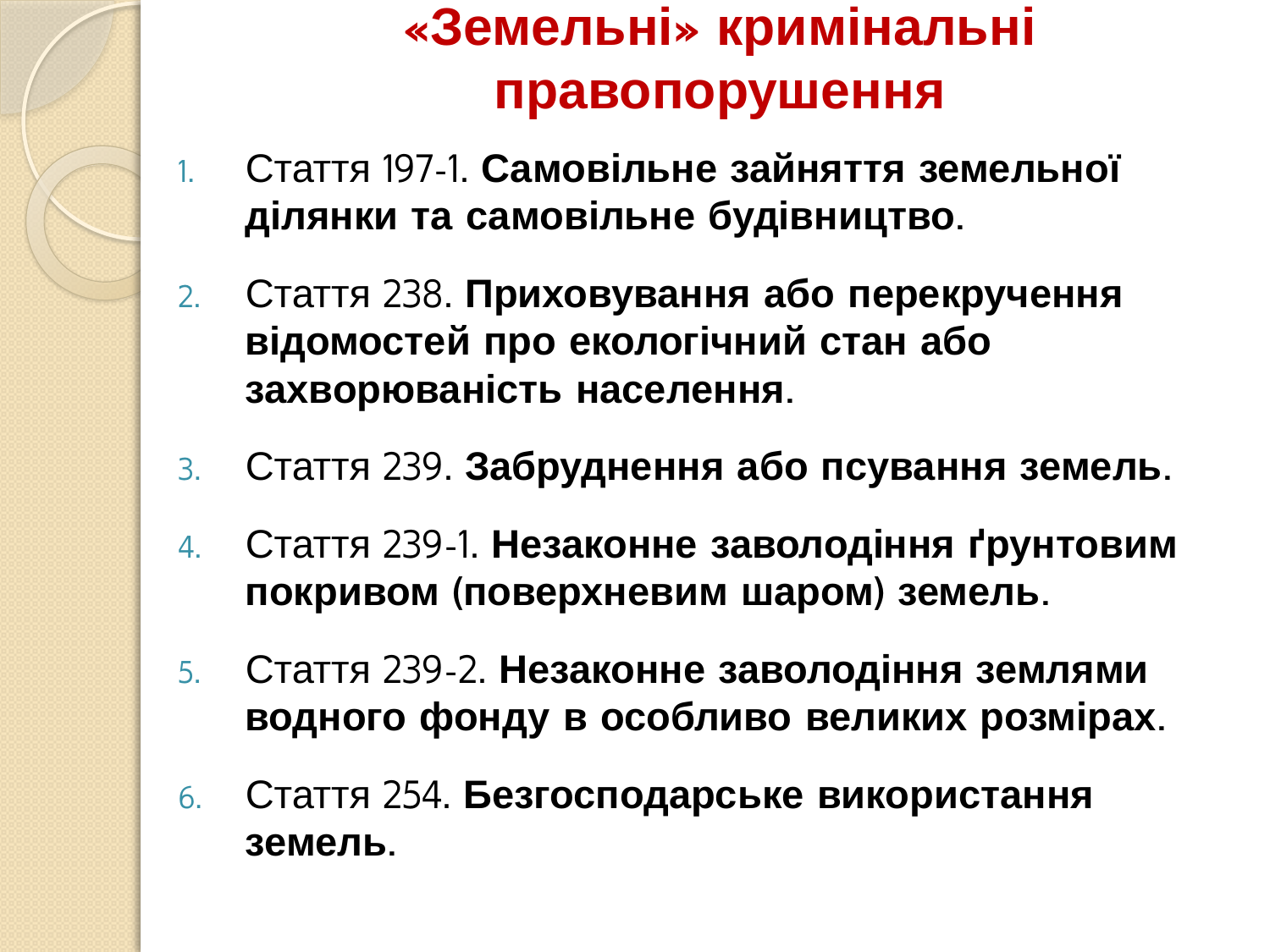

# «Земельні» кримінальні правопорушення
Стаття 197-1. Самовільне зайняття земельної ділянки та самовільне будівництво.
Стаття 238. Приховування або перекручення відомостей про екологічний стан або захворюваність населення.
Стаття 239. Забруднення або псування земель.
Стаття 239-1. Незаконне заволодіння ґрунтовим покривом (поверхневим шаром) земель.
Стаття 239-2. Незаконне заволодіння землями водного фонду в особливо великих розмірах.
Стаття 254. Безгосподарське використання земель.